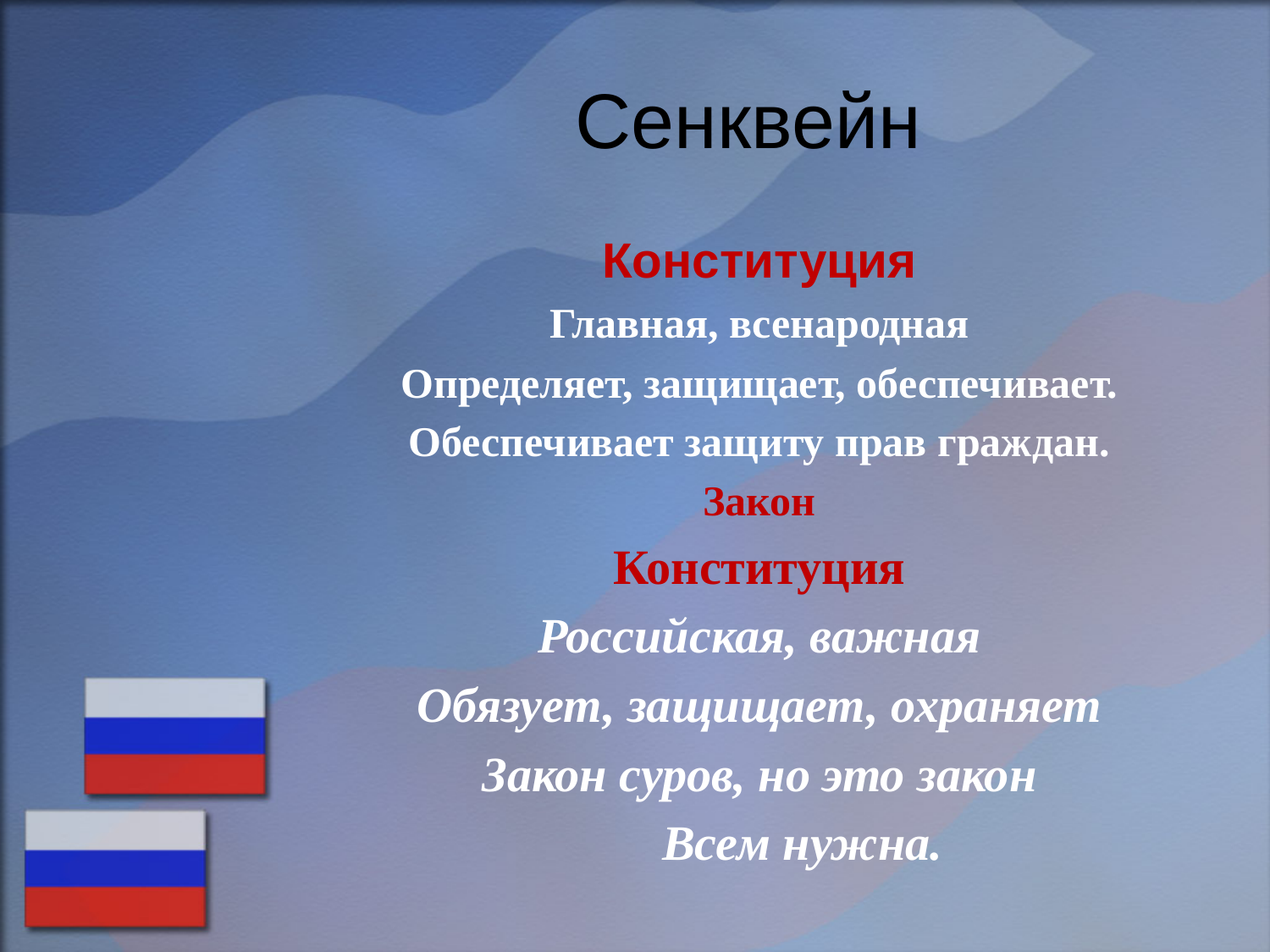

# Сенквейн
Конституция
Главная, всенародная
Определяет, защищает, обеспечивает.
Обеспечивает защиту прав граждан.
Закон
Конституция
Российская, важная
Обязует, защищает, охраняет
Закон суров, но это закон
       Всем нужна.